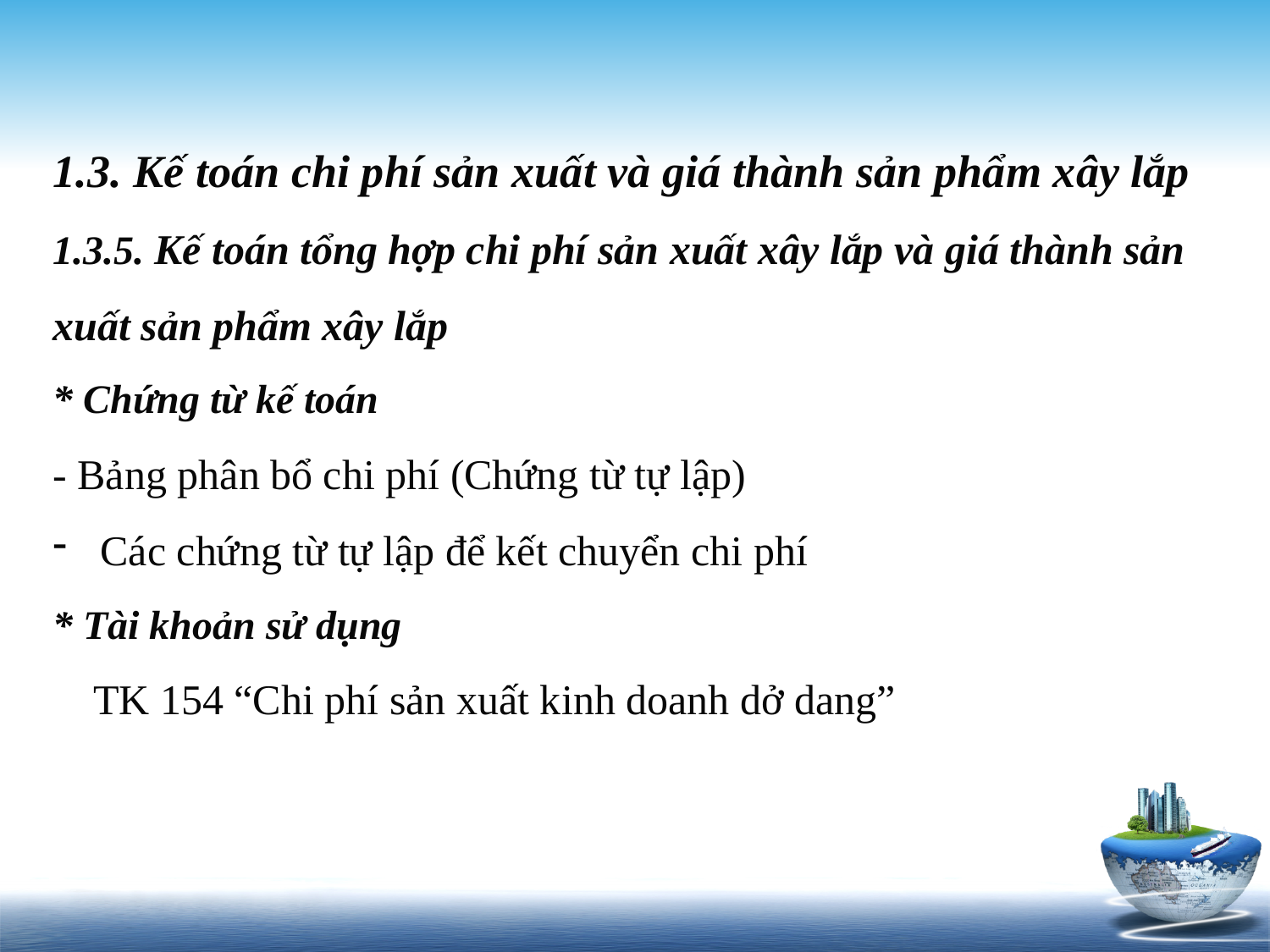

1.3. Kế toán chi phí sản xuất và giá thành sản phẩm xây lắp
1.3.5. Kế toán tổng hợp chi phí sản xuất xây lắp và giá thành sản xuất sản phẩm xây lắp
* Chứng từ kế toán
- Bảng phân bổ chi phí (Chứng từ tự lập)
Các chứng từ tự lập để kết chuyển chi phí
* Tài khoản sử dụng
    TK 154 “Chi phí sản xuất kinh doanh dở dang”